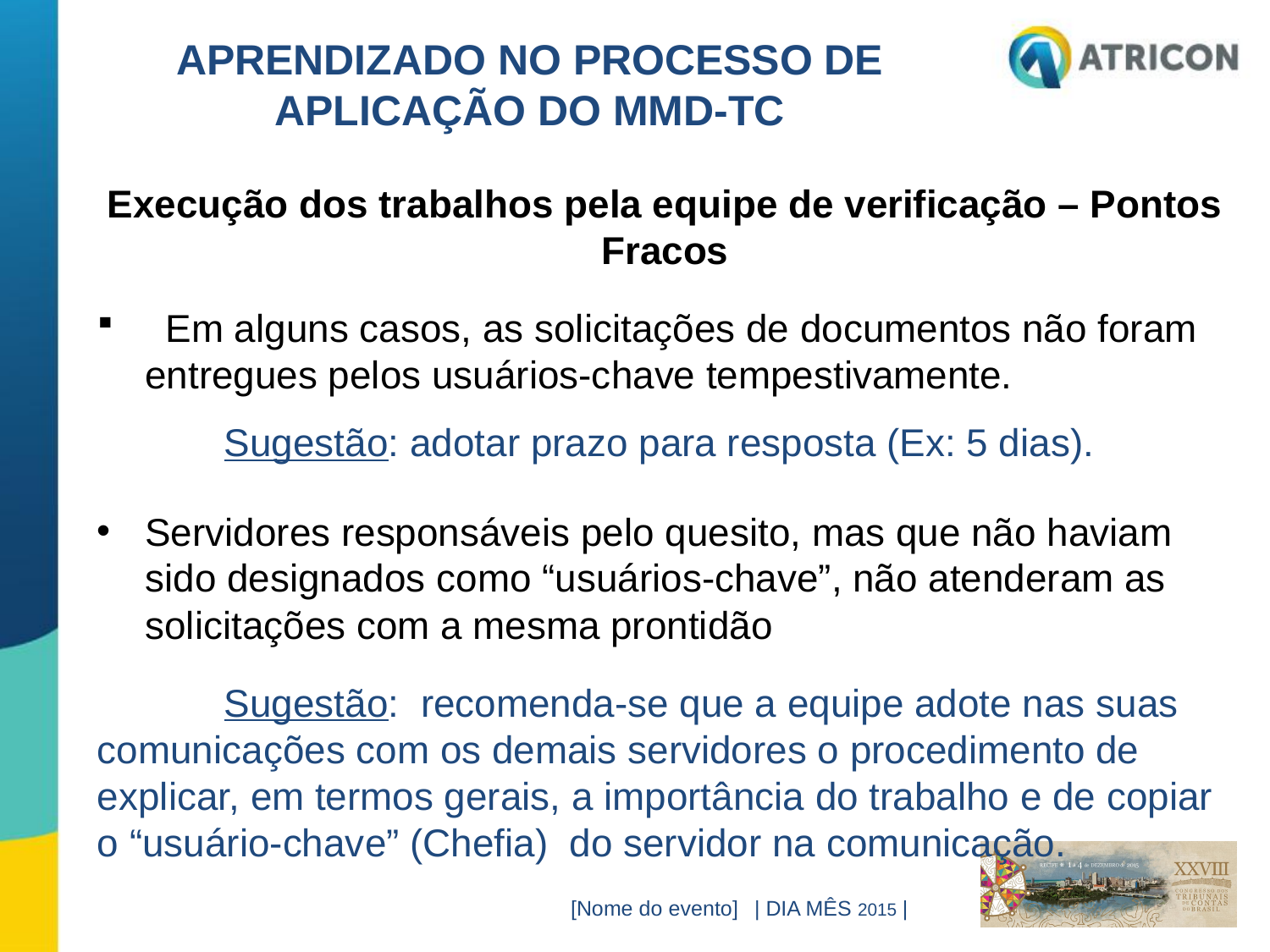

APRENDIZADO NO PROCESSO DE APLICAÇÃO DO MMD-TC
Execução dos trabalhos pela equipe de verificação – Pontos Fracos
  Em alguns casos, as solicitações de documentos não foram entregues pelos usuários-chave tempestivamente.
	Sugestão: adotar prazo para resposta (Ex: 5 dias).
Servidores responsáveis pelo quesito, mas que não haviam sido designados como “usuários-chave”, não atenderam as solicitações com a mesma prontidão
	Sugestão:  recomenda-se que a equipe adote nas suas comunicações com os demais servidores o procedimento de explicar, em termos gerais, a importância do trabalho e de copiar o “usuário-chave” (Chefia)  do servidor na comunicação.